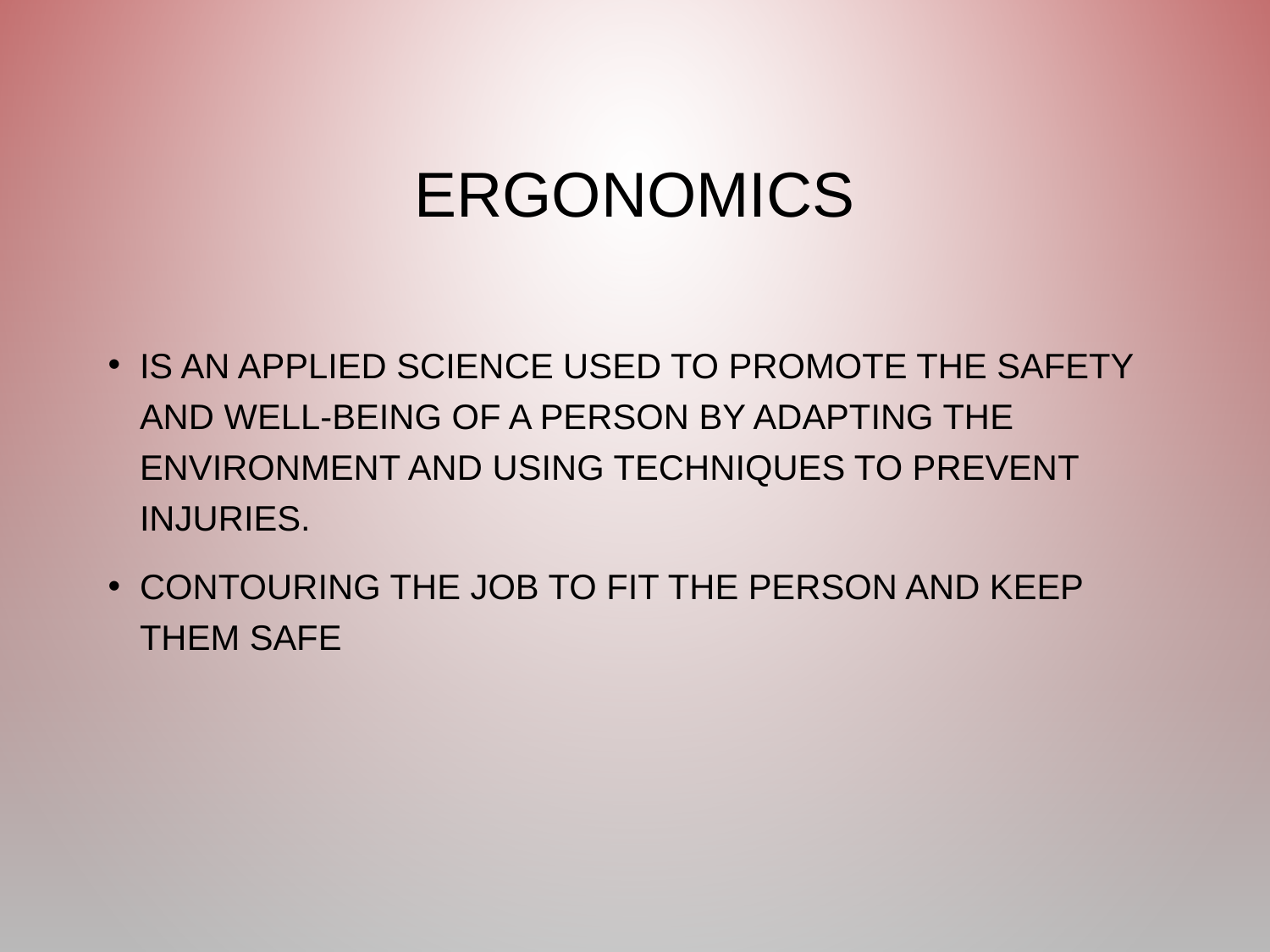

# Ergonomics
Is an applied science used to promote the safety and well-being of a person by adapting the environment and using techniques to prevent injuries.
Contouring the job to fit the person and keep them safe